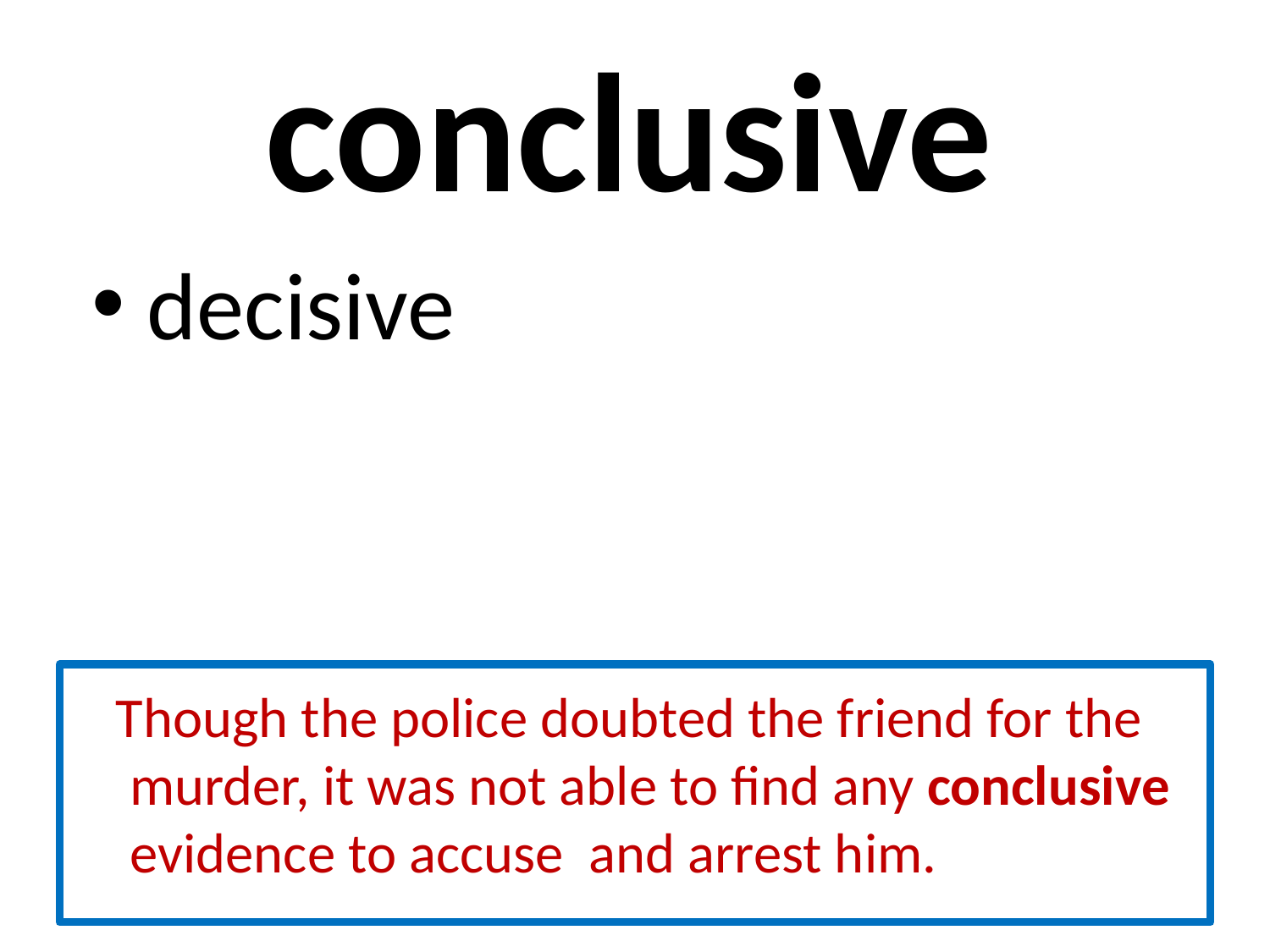

# conclusive
 decisive
   Though the police doubted the friend for the murder, it was not able to find any conclusive evidence to accuse  and arrest him.